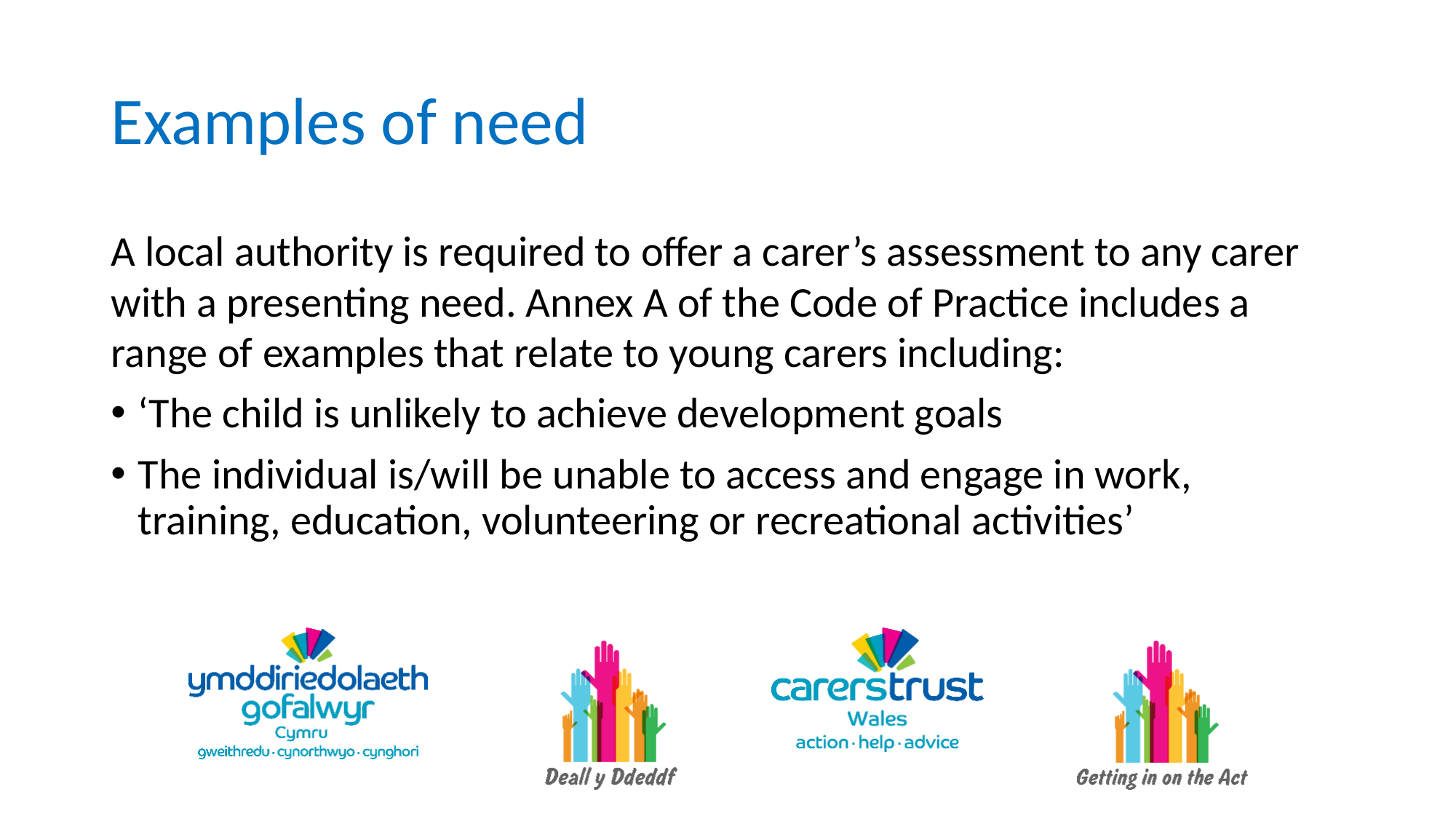

# Examples of need
A local authority is required to offer a carer’s assessment to any carer with a presenting need. Annex A of the Code of Practice includes a range of examples that relate to young carers including:
‘The child is unlikely to achieve development goals
The individual is/will be unable to access and engage in work, training, education, volunteering or recreational activities’